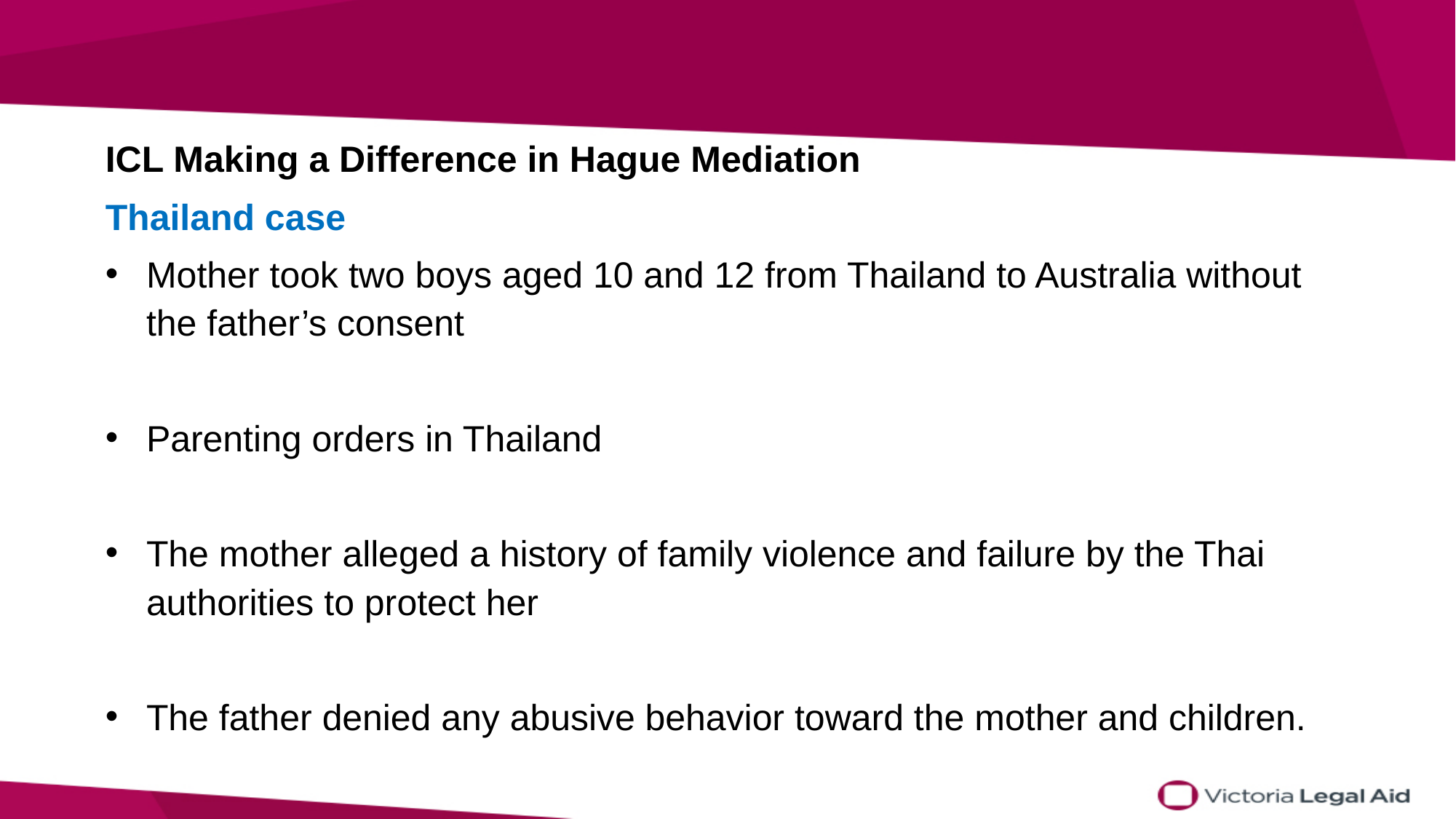

ICL Making a Difference in Hague Mediation
Thailand case
Mother took two boys aged 10 and 12 from Thailand to Australia without the father’s consent

Parenting orders in Thailand

The mother alleged a history of family violence and failure by the Thai authorities to protect her

The father denied any abusive behavior toward the mother and children.